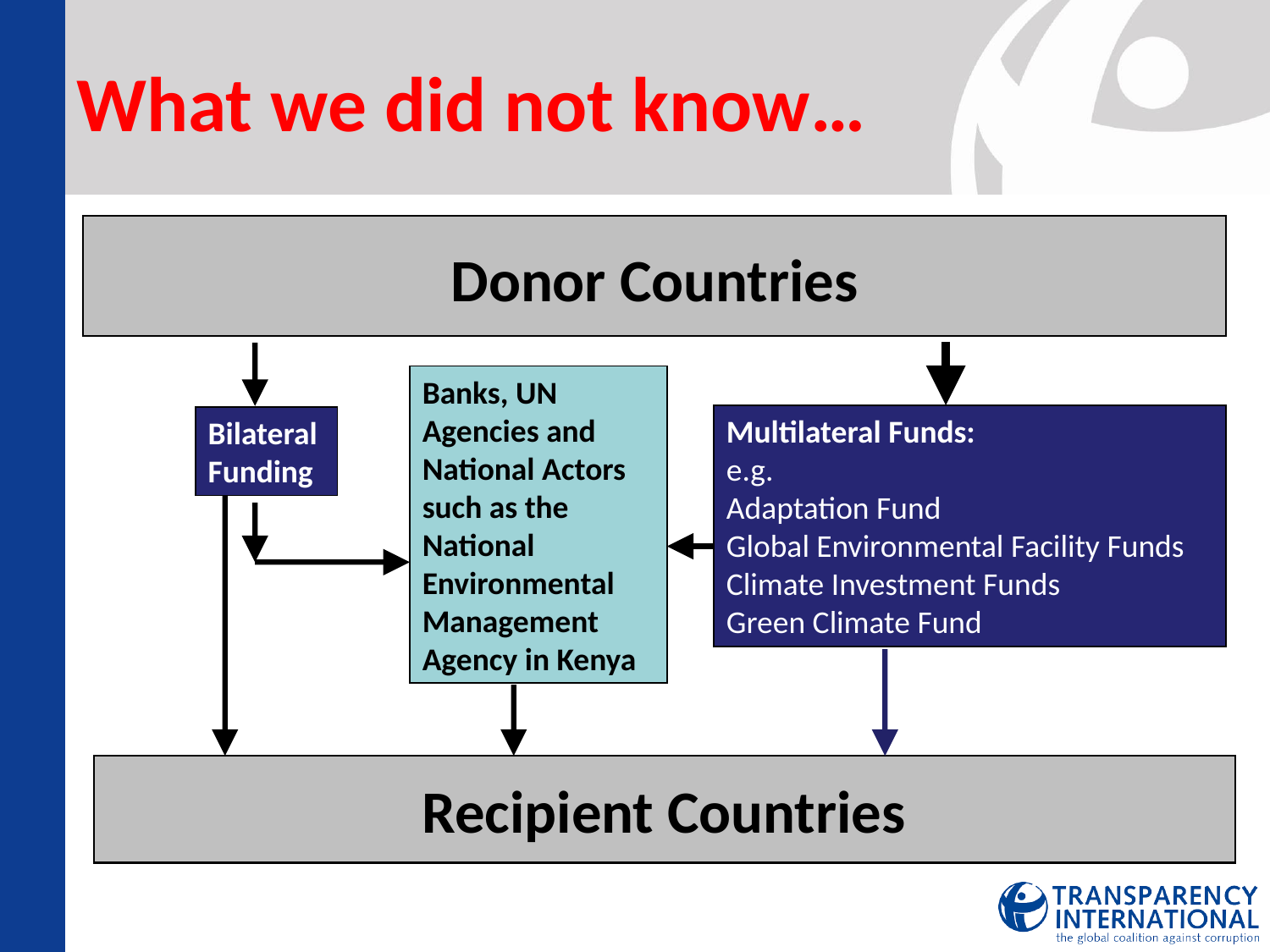

What we did not know…
Donor Countries

Banks, UN Agencies and National Actors such as the National Environmental Management Agency in Kenya
Multilateral Funds:
e.g.
Adaptation Fund
Global Environmental Facility Funds
Climate Investment Funds
Green Climate Fund
Bilateral
Funding

Recipient Countries